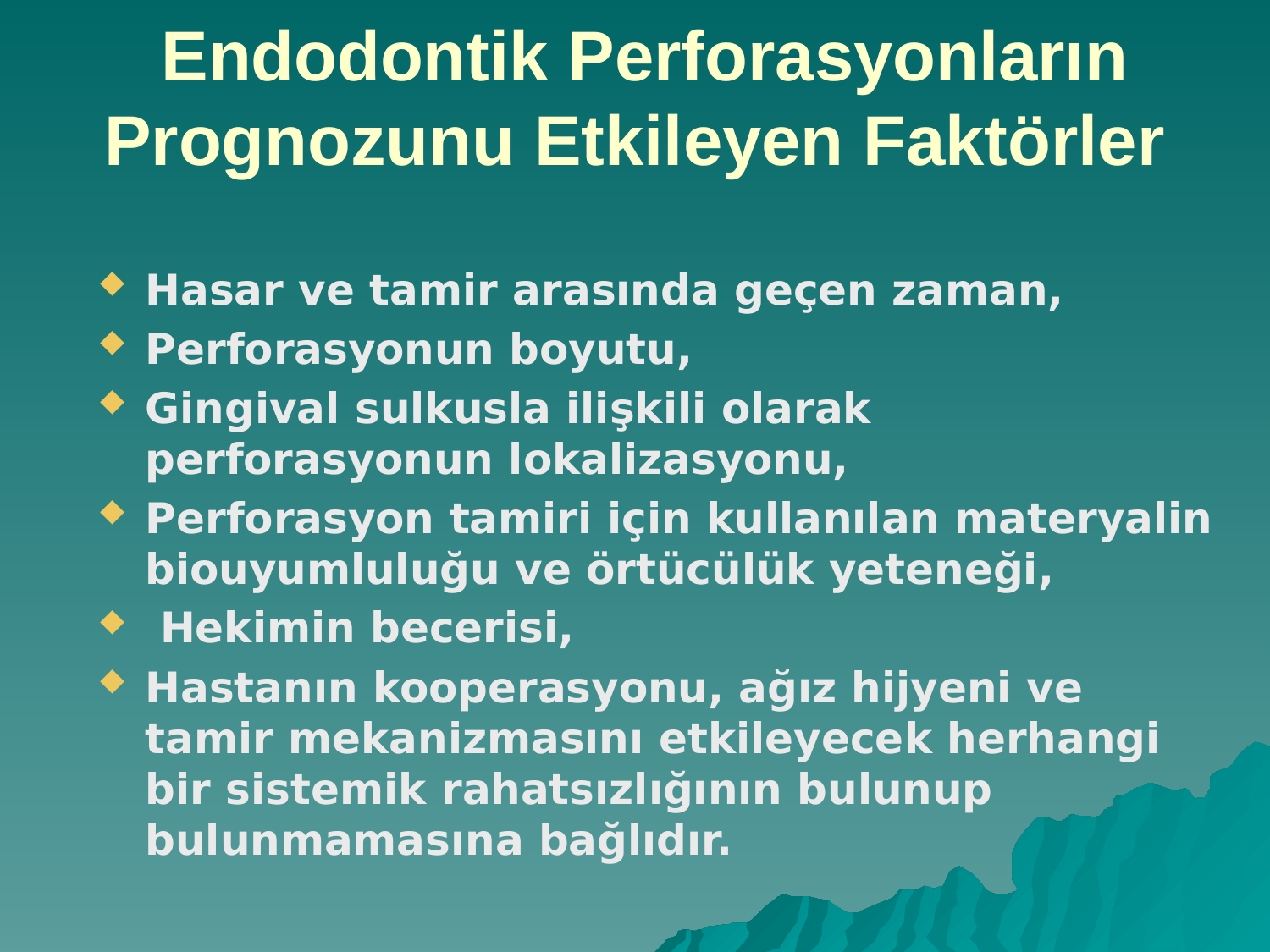

# Endodontik Perforasyonların Prognozunu Etkileyen Faktörler
Hasar ve tamir arasında geçen zaman,
Perforasyonun boyutu,
Gingival sulkusla ilişkili olarak perforasyonun lokalizasyonu,
Perforasyon tamiri için kullanılan materyalin biouyumluluğu ve örtücülük yeteneği,
 Hekimin becerisi,
Hastanın kooperasyonu, ağız hijyeni ve tamir mekanizmasını etkileyecek herhangi bir sistemik rahatsızlığının bulunup bulunmamasına bağlıdır.